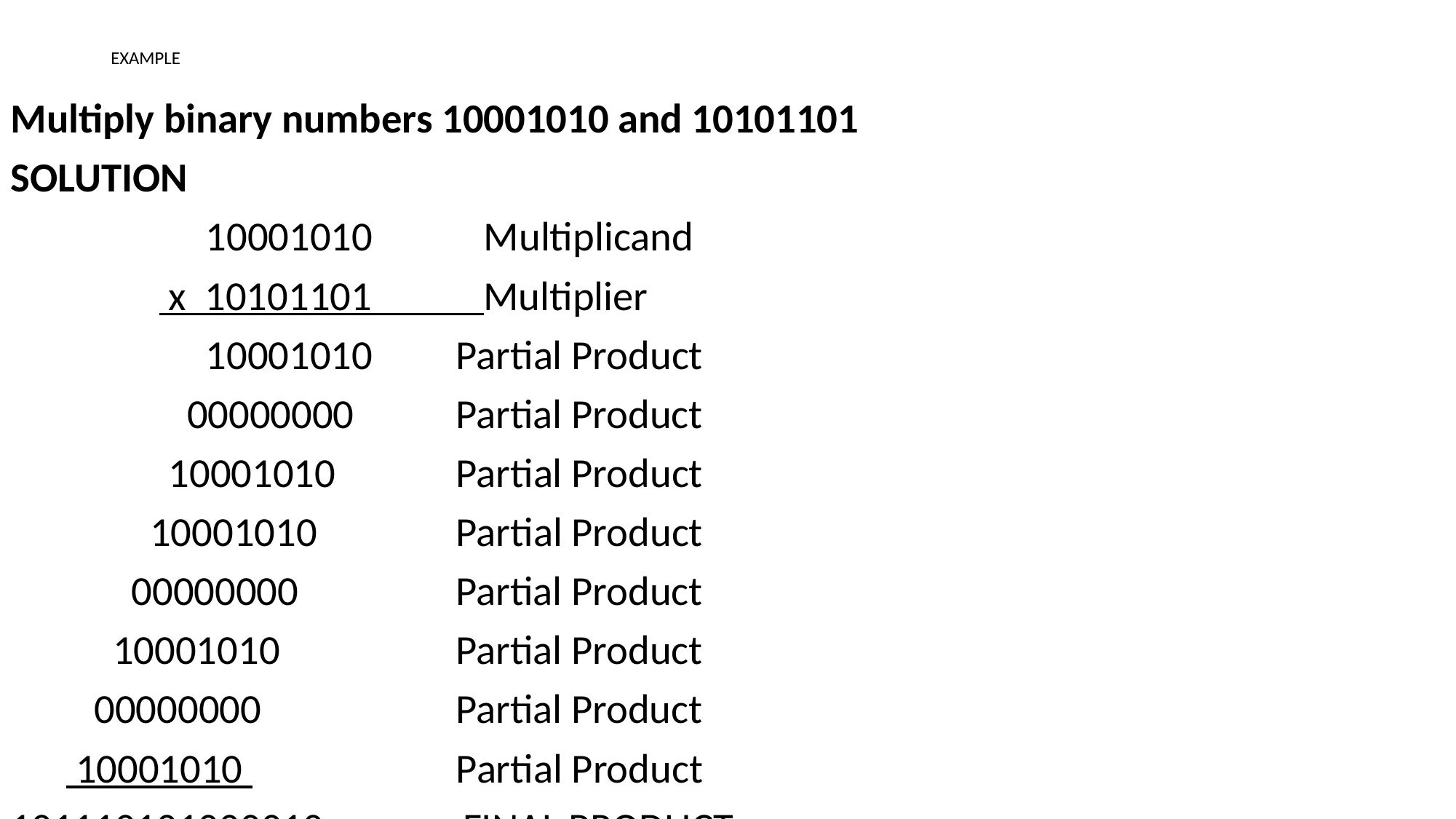

# EXAMPLE
Multiply binary numbers 10001010 and 10101101
SOLUTION
                     10001010            Multiplicand
                 x  10101101            Multiplier
                     10001010         Partial Product
                   00000000           Partial Product
                 10001010             Partial Product
               10001010               Partial Product
             00000000                 Partial Product
           10001010                   Partial Product
         00000000                     Partial Product
       10001010                       Partial Product
101110101000010               FINAL PRODUCT